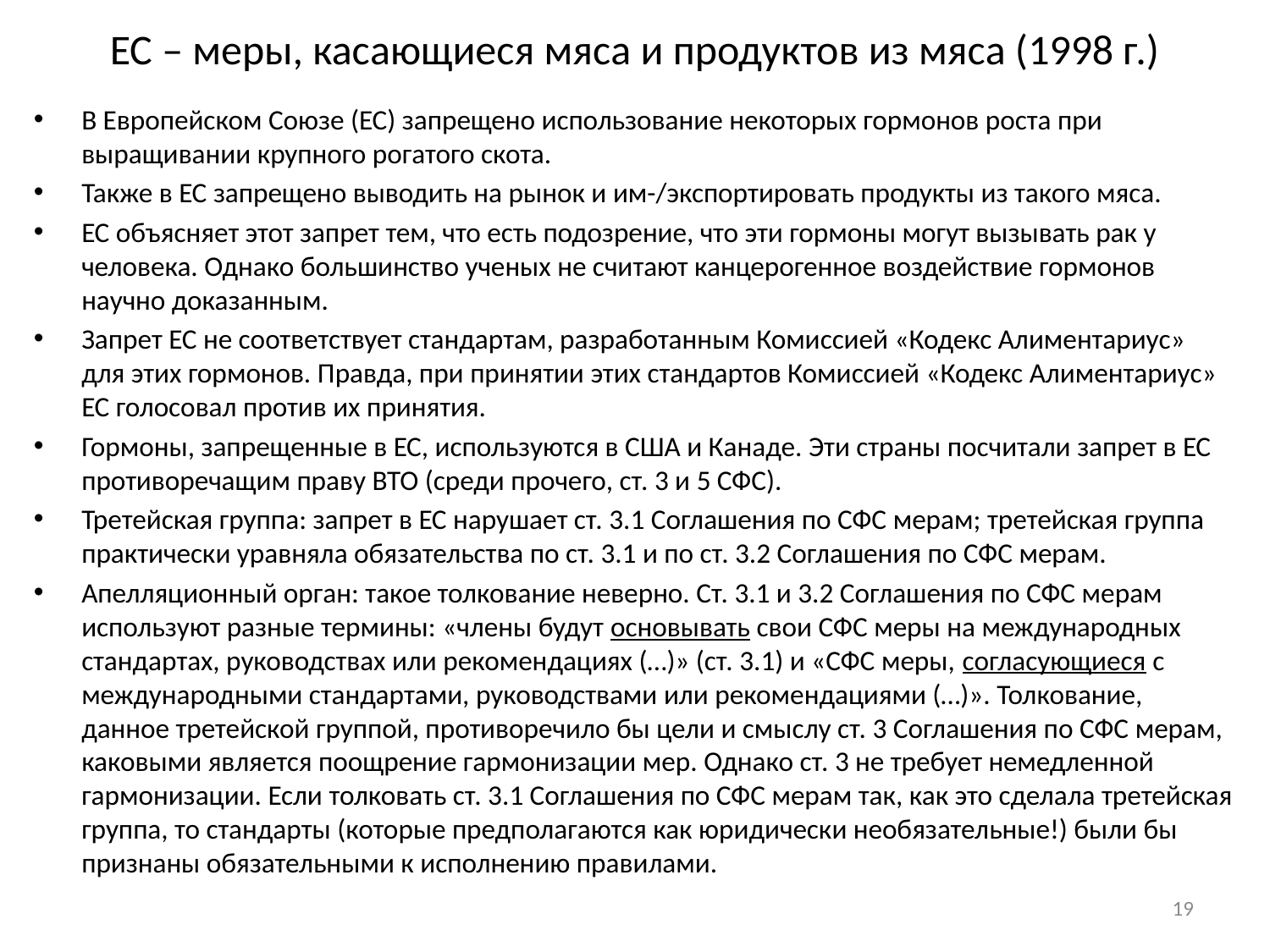

# ЕС – меры, касающиеся мяса и продуктов из мяса (1998 г.)
В Европейском Союзе (ЕС) запрещено использование некоторых гормонов роста при выращивании крупного рогатого скота.
Также в ЕС запрещено выводить на рынок и им-/экспортировать продукты из такого мяса.
ЕС объясняет этот запрет тем, что есть подозрение, что эти гормоны могут вызывать рак у человека. Однако большинство ученых не считают канцерогенное воздействие гормонов научно доказанным.
Запрет ЕС не соответствует стандартам, разработанным Комиссией «Кодекс Алиментариус» для этих гормонов. Правда, при принятии этих стандартов Комиссией «Кодекс Алиментариус» ЕС голосовал против их принятия.
Гормоны, запрещенные в ЕС, используются в США и Канаде. Эти страны посчитали запрет в ЕС противоречащим праву ВТО (среди прочего, ст. 3 и 5 СФС).
Третейская группа: запрет в ЕС нарушает ст. 3.1 Соглашения по СФС мерам; третейская группа практически уравняла обязательства по ст. 3.1 и по ст. 3.2 Соглашения по СФС мерам.
Апелляционный орган: такое толкование неверно. Ст. 3.1 и 3.2 Соглашения по СФС мерам используют разные термины: «члены будут основывать свои СФС меры на международных стандартах, руководствах или рекомендациях (…)» (ст. 3.1) и «СФС меры, согласующиеся с международными стандартами, руководствами или рекомендациями (…)». Толкование, данное третейской группой, противоречило бы цели и смыслу ст. 3 Соглашения по СФС мерам, каковыми является поощрение гармонизации мер. Однако ст. 3 не требует немедленной гармонизации. Если толковать ст. 3.1 Соглашения по СФС мерам так, как это сделала третейская группа, то стандарты (которые предполагаются как юридически необязательные!) были бы признаны обязательными к исполнению правилами.
19